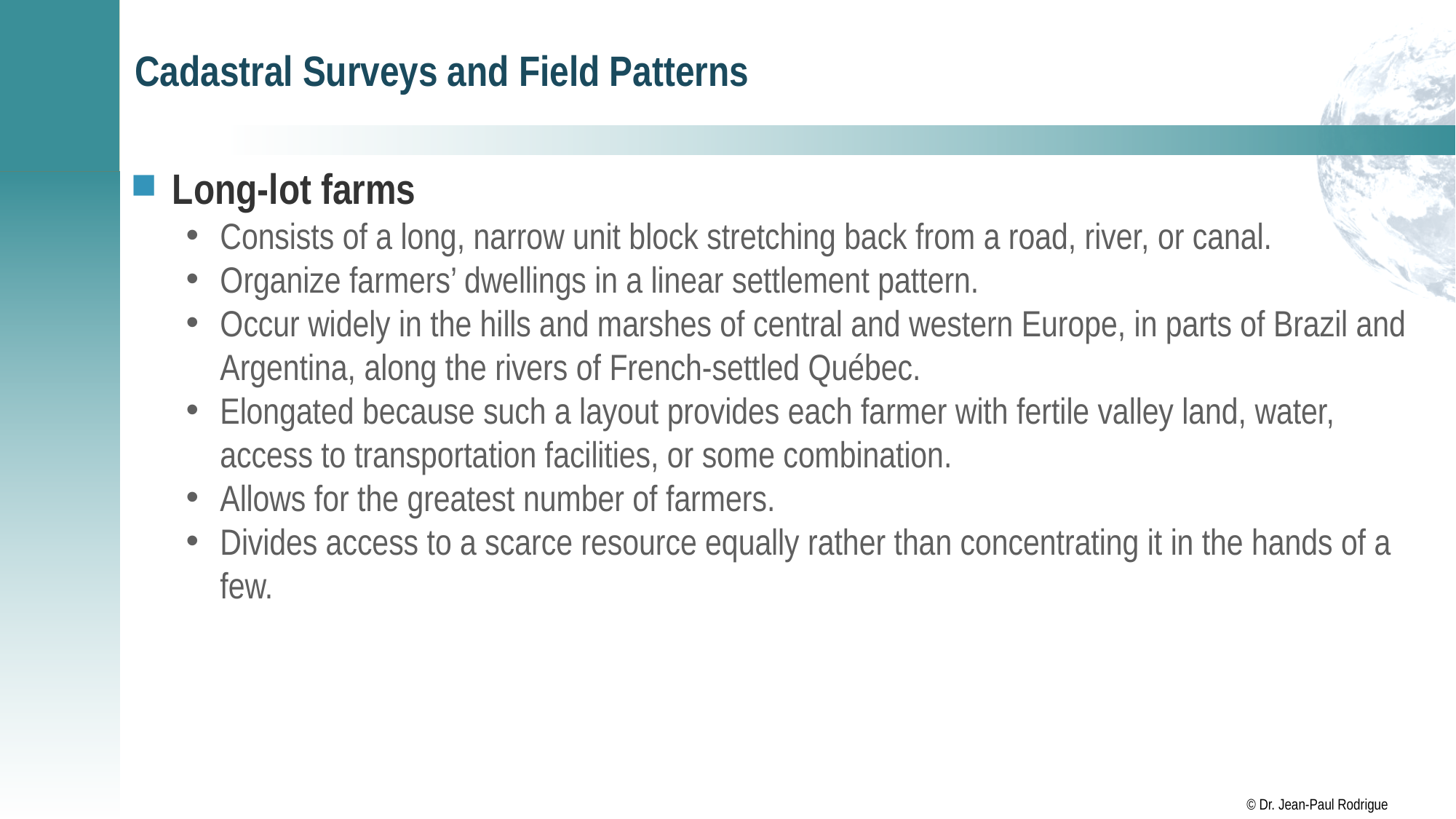

# Cadastral Surveys and Field Patterns
Long-lot farms
Consists of a long, narrow unit block stretching back from a road, river, or canal.
Organize farmers’ dwellings in a linear settlement pattern.
Occur widely in the hills and marshes of central and western Europe, in parts of Brazil and Argentina, along the rivers of French-settled Québec.
Elongated because such a layout provides each farmer with fertile valley land, water, access to transportation facilities, or some combination.
Allows for the greatest number of farmers.
Divides access to a scarce resource equally rather than concentrating it in the hands of a few.